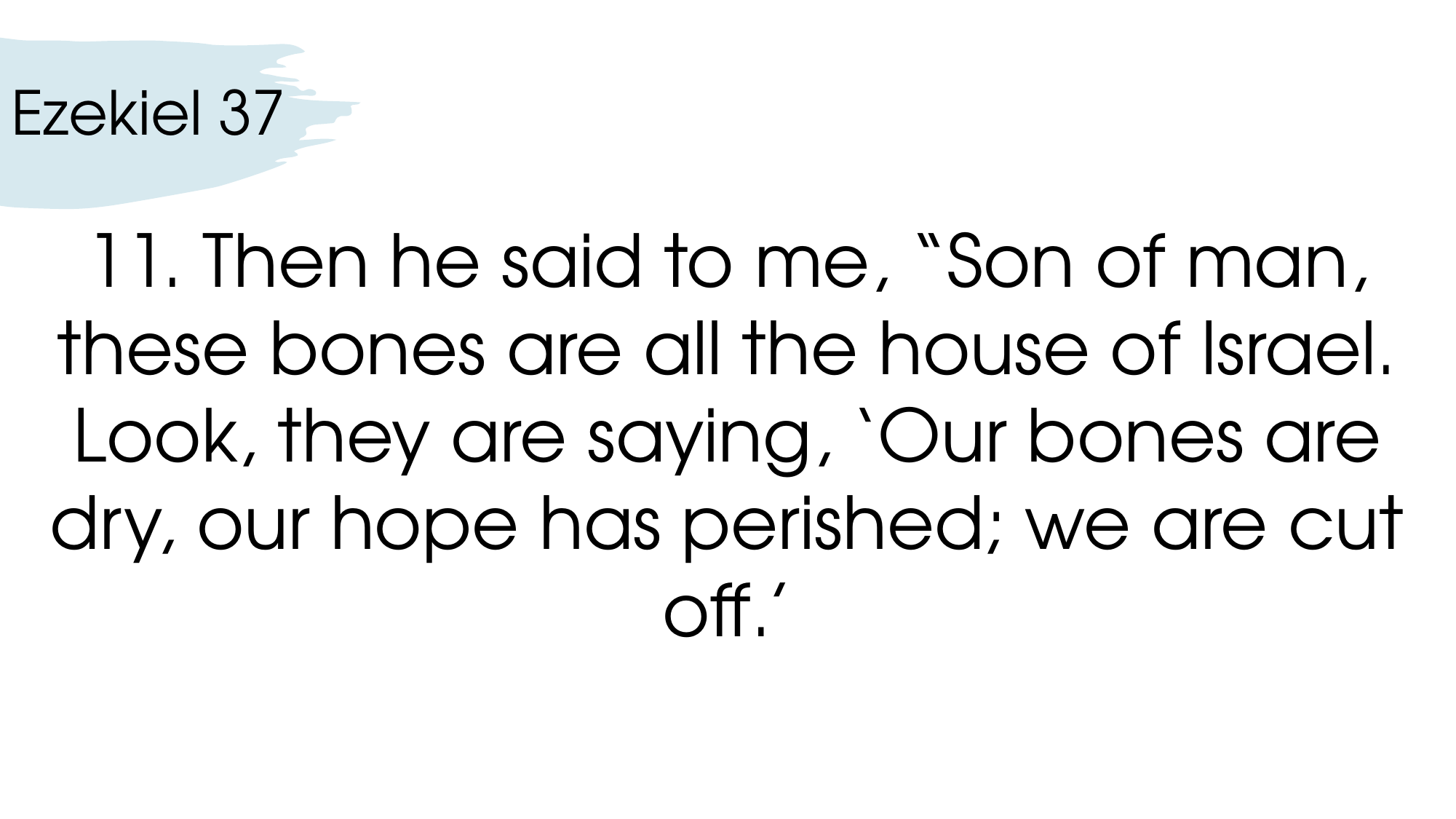

# Ezekiel 37
11. Then he said to me, “Son of man, these bones are all the house of Israel. Look, they are saying, ‘Our bones are dry, our hope has perished; we are cut off.’